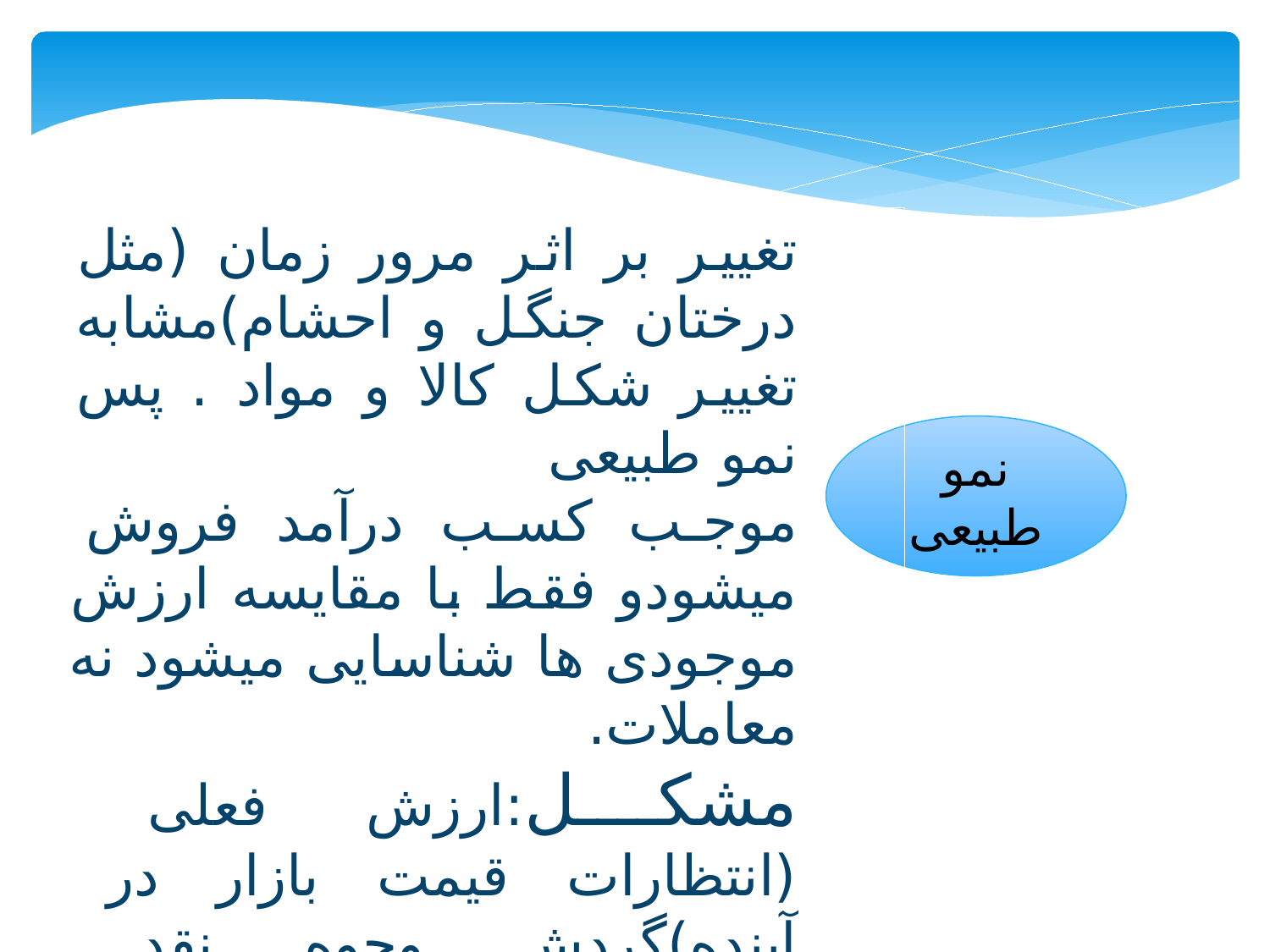

تغییر بر اثر مرور زمان (مثل درختان جنگل و احشام)مشابه تغییر شکل کالا و مواد . پس نمو طبیعی
موجب کسب درآمد فروش میشودو فقط با مقایسه ارزش موجودی ها شناسایی میشود نه معاملات.
مشکل:ارزش فعلی (انتظارات قیمت بازار در آینده)گردش وجوه نقد آتی(مخارج آتی برای ایجاد شرایط نمو طبیعی و آماده کردن محصول برای عرضه در بازار.
نمو طبیعی